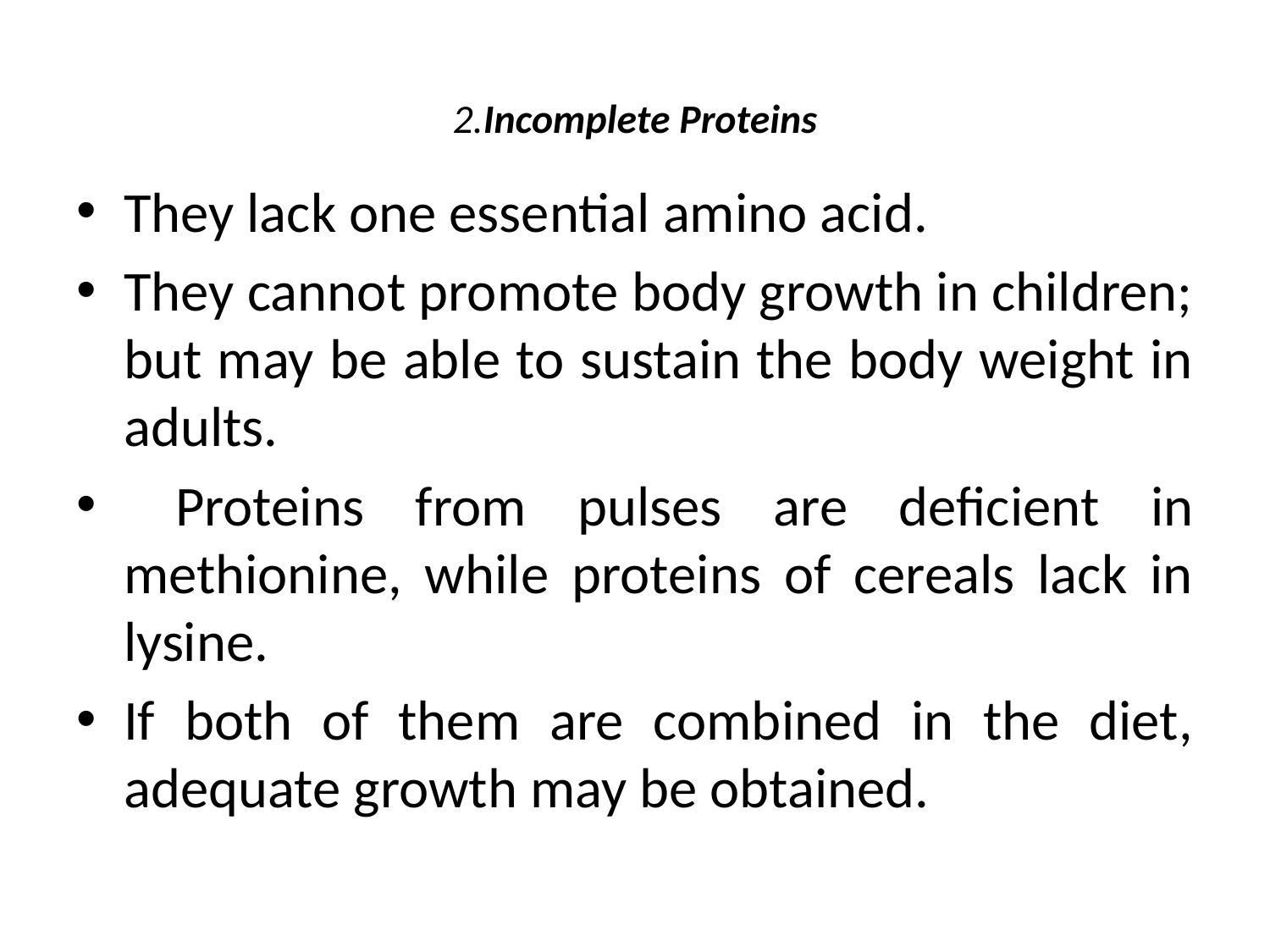

# 2.Incomplete Proteins
They lack one essential amino acid.
They cannot promote body growth in children; but may be able to sustain the body weight in adults.
 Proteins from pulses are deficient in methionine, while proteins of cereals lack in lysine.
If both of them are combined in the diet, adequate growth may be obtained.